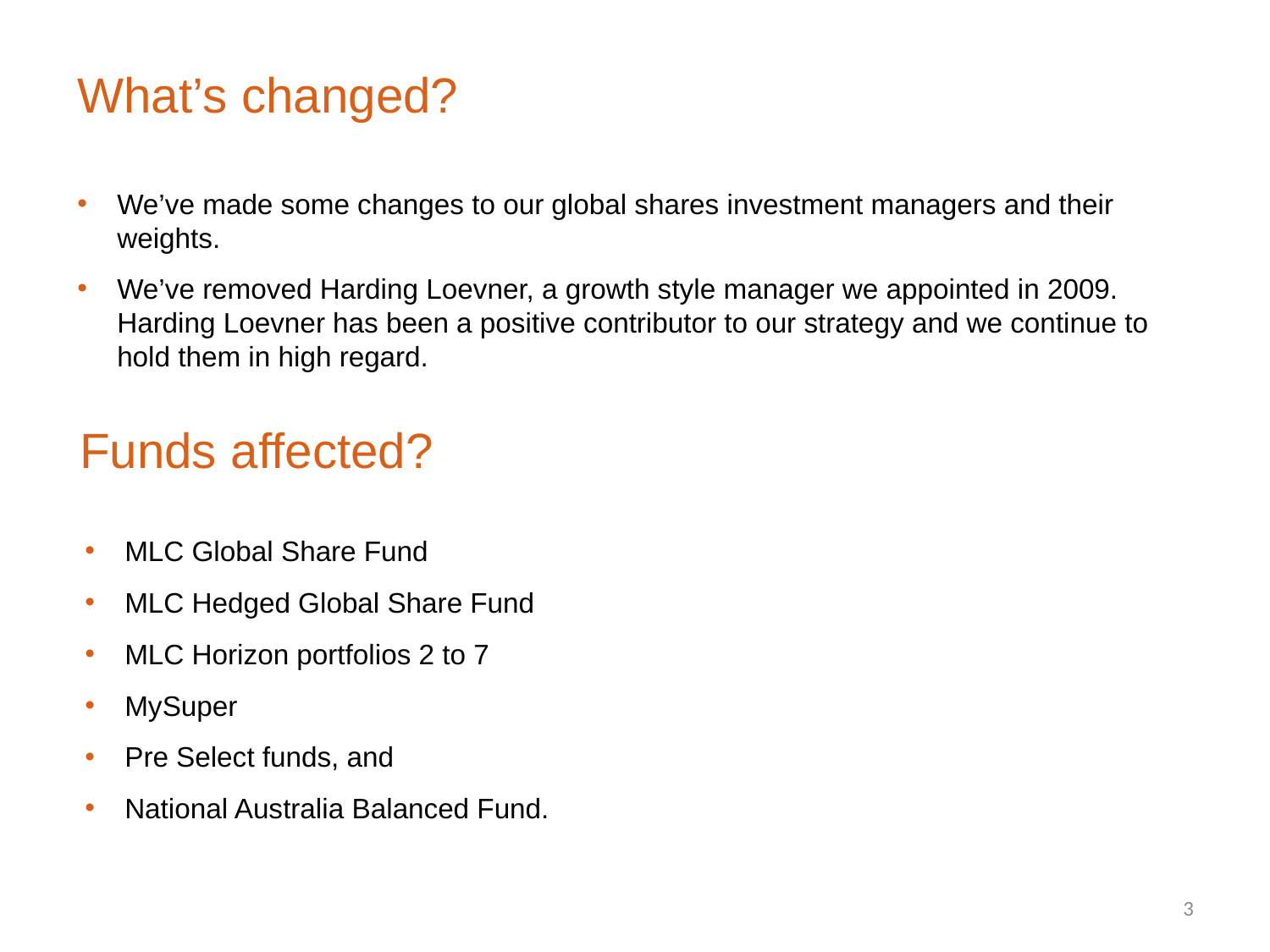

What’s changed?
We’ve made some changes to our global shares investment managers and their weights.
We’ve removed Harding Loevner, a growth style manager we appointed in 2009. Harding Loevner has been a positive contributor to our strategy and we continue to hold them in high regard.

Funds affected?

MLC Global Share Fund
MLC Hedged Global Share Fund
MLC Horizon portfolios 2 to 7
MySuper
Pre Select funds, and
National Australia Balanced Fund.

3